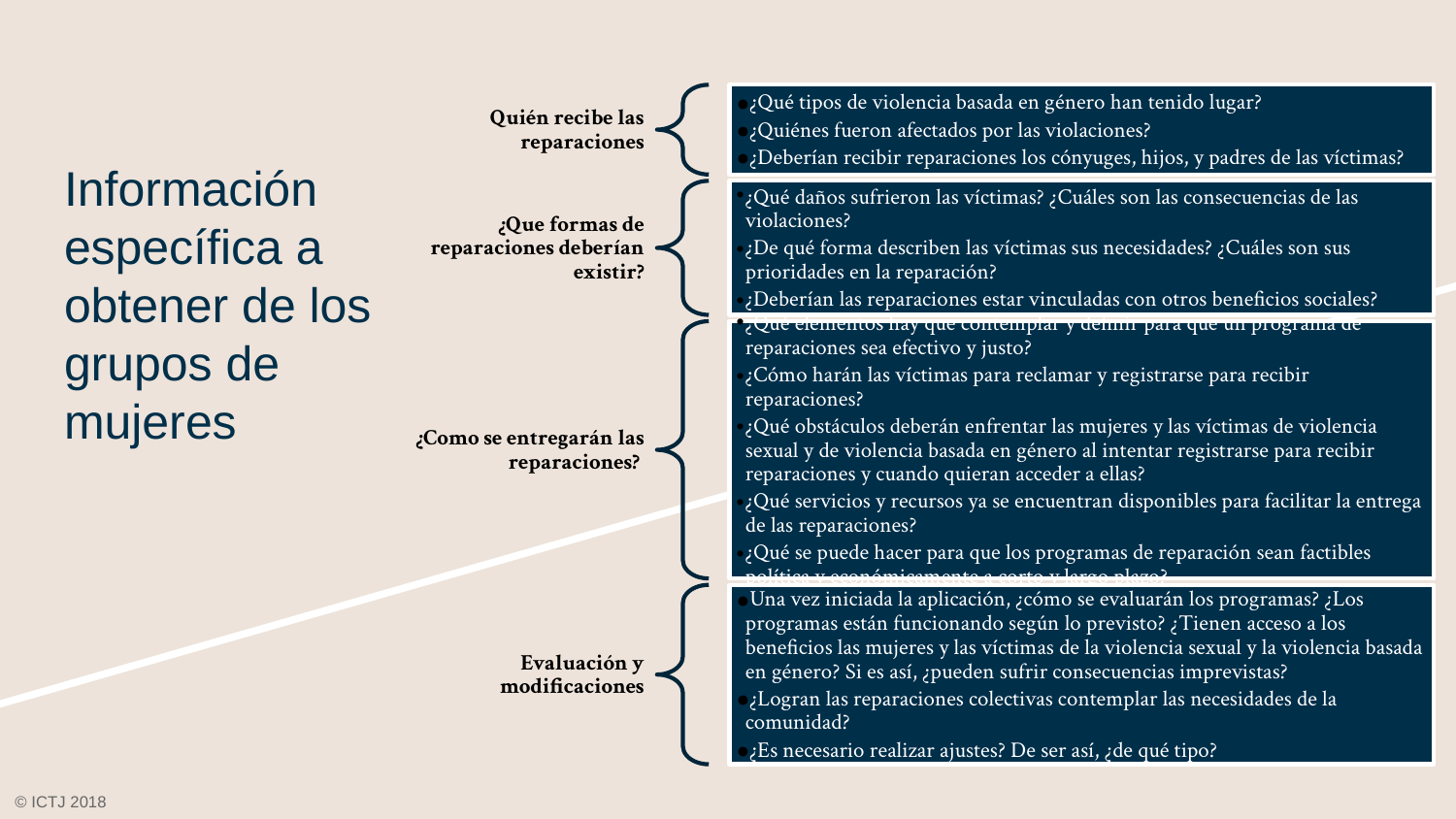

# Información específica a obtener de los grupos de mujeres

¿Qué tipos de violencia basada en género han tenido lugar?
¿Quiénes fueron afectados por las violaciones?
¿Deberían recibir reparaciones los cónyuges, hijos, y padres de las víctimas?

Quién recibe las reparaciones

¿Qué daños sufrieron las víctimas? ¿Cuáles son las consecuencias de las violaciones?
¿De qué forma describen las víctimas sus necesidades? ¿Cuáles son sus prioridades en la reparación?
¿Deberían las reparaciones estar vinculadas con otros beneficios sociales?

¿Que formas de reparaciones deberían existir?

¿Qué elementos hay que contemplar y definir para que un programa de reparaciones sea efectivo y justo?
¿Cómo harán las víctimas para reclamar y registrarse para recibir reparaciones?
¿Qué obstáculos deberán enfrentar las mujeres y las víctimas de violencia sexual y de violencia basada en género al intentar registrarse para recibir reparaciones y cuando quieran acceder a ellas?
¿Qué servicios y recursos ya se encuentran disponibles para facilitar la entrega de las reparaciones?
¿Qué se puede hacer para que los programas de reparación sean factibles política y económicamente a corto y largo plazo?

¿Como se entregarán las reparaciones?

Una vez iniciada la aplicación, ¿cómo se evaluarán los programas? ¿Los programas están funcionando según lo previsto? ¿Tienen acceso a los beneficios las mujeres y las víctimas de la violencia sexual y la violencia basada en género? Si es así, ¿pueden sufrir consecuencias imprevistas?
¿Logran las reparaciones colectivas contemplar las necesidades de la comunidad?
¿Es necesario realizar ajustes? De ser así, ¿de qué tipo?

Evaluación y modificaciones
© ICTJ 2018